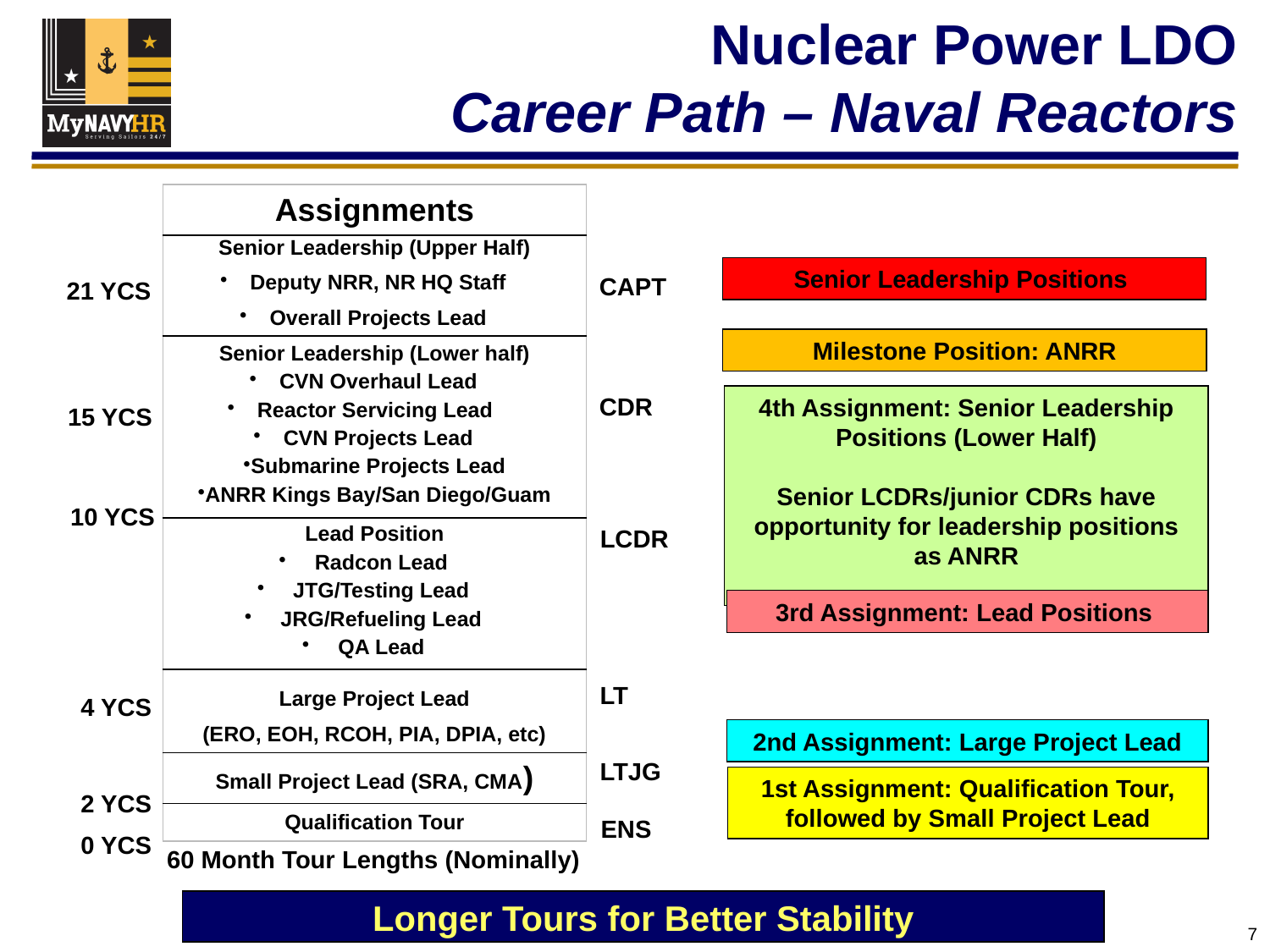

7
Nuclear Power LDO
Career Path – Naval Reactors
| Assignments |
| --- |
| Senior Leadership (Upper Half) Deputy NRR, NR HQ Staff Overall Projects Lead |
| Senior Leadership (Lower half) CVN Overhaul Lead Reactor Servicing Lead CVN Projects Lead Submarine Projects Lead ANRR Kings Bay/San Diego/Guam |
| Lead Position Radcon Lead JTG/Testing Lead JRG/Refueling Lead QA Lead |
| Large Project Lead (ERO, EOH, RCOH, PIA, DPIA, etc) |
| Small Project Lead (SRA, CMA) |
| Qualification Tour |
Senior Leadership Positions
Milestone Position: ANRR
4th Assignment: Senior Leadership Positions (Lower Half)

Senior LCDRs/junior CDRs have opportunity for leadership positions as ANRR

3rd Assignment: Lead Positions
2nd Assignment: Large Project Lead
1st Assignment: Qualification Tour, followed by Small Project Lead
CAPT
CDR
LCDR
LT
LTJG
ENS
21 YCS
15 YCS
10 YCS
4 YCS
2 YCS
0 YCS
60 Month Tour Lengths (Nominally)
Longer Tours for Better Stability